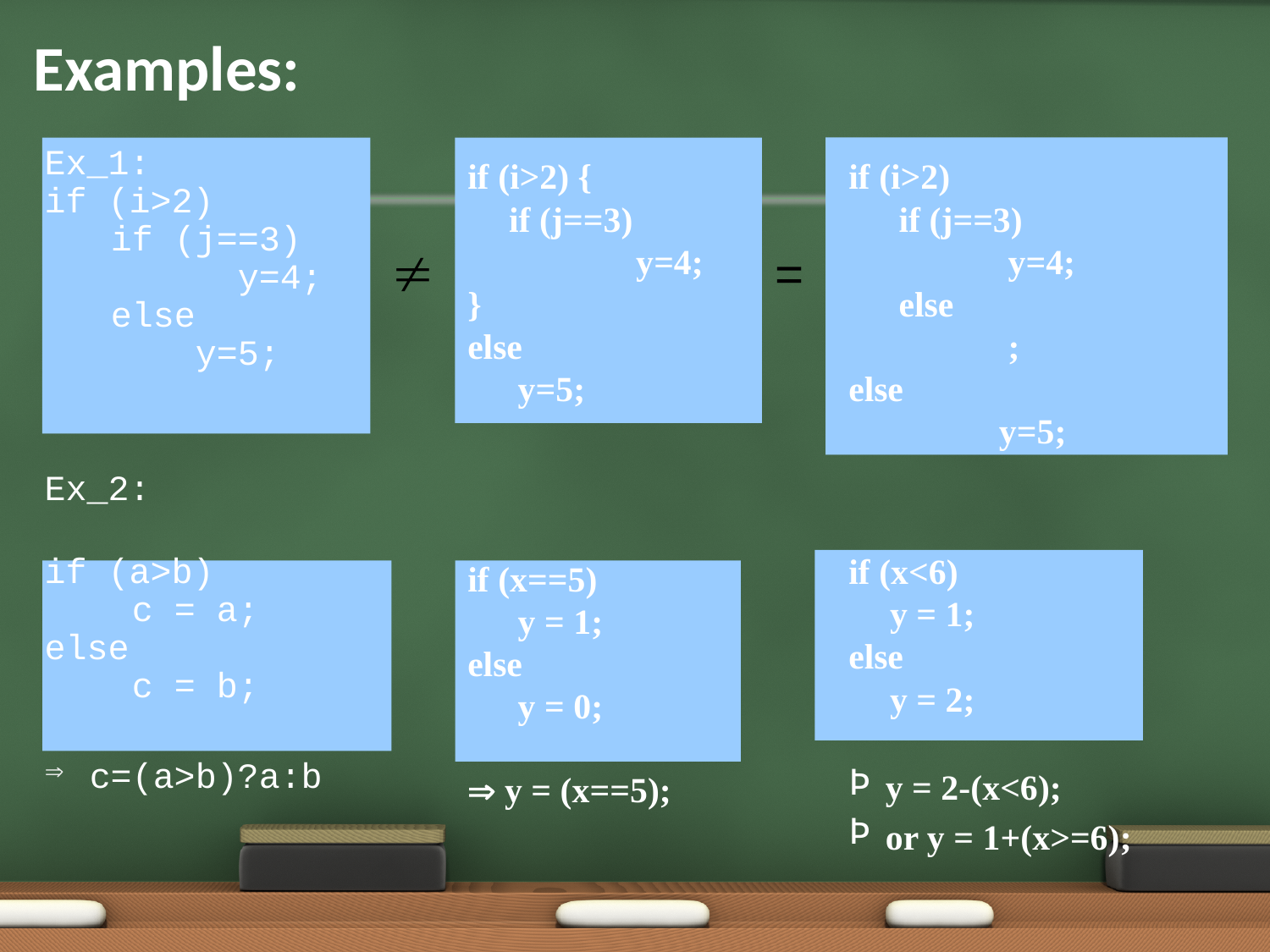

# Examples:
Ex_1:
if (i>2)
	  if (j==3)
		  y=4;
	  else
		y=5;

Ex_2:

if (a>b)
	   c = a;
else
	   c = b;

 c=(a>b)?a:b

if (i>2) {
	  if (j==3)
		  y=4;
}
else
	   y=5;

if (x==5)
	   y = 1;
else
	   y = 0;

⇒ y = (x==5);

if (i>2)
	   if (j==3)
		 y=4;
	   else
		 ;
else
		y=5;

if (x<6)
	  y = 1;
else
	  y = 2;

 y = 2-(x<6);
 or y = 1+(x>=6);
≠
=